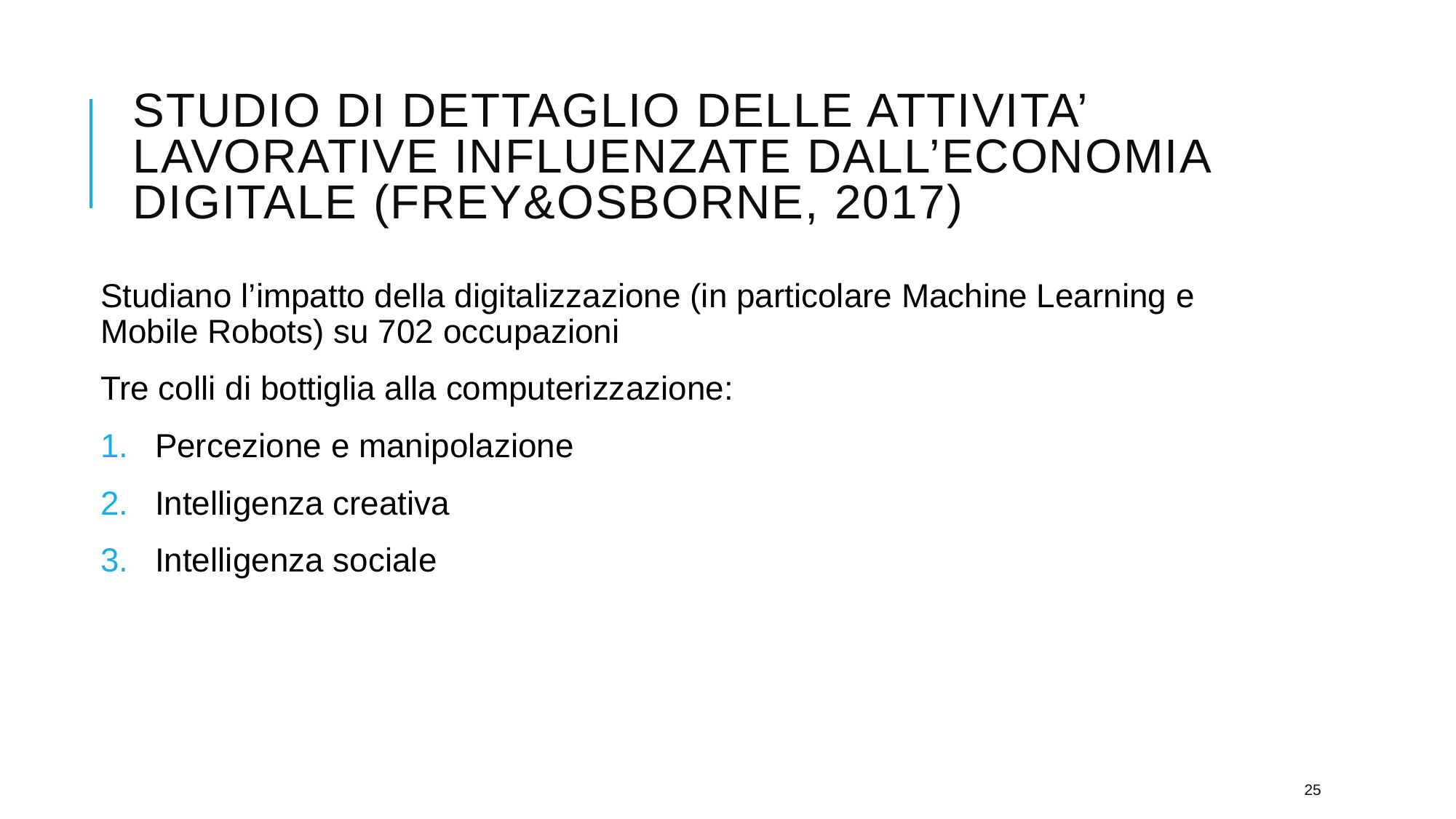

# Studio di dettaglio delle attivita’ lavorative influenzate dall’economia digitale (Frey&osborne, 2017)
Studiano l’impatto della digitalizzazione (in particolare Machine Learning e Mobile Robots) su 702 occupazioni
Tre colli di bottiglia alla computerizzazione:
Percezione e manipolazione
Intelligenza creativa
Intelligenza sociale
25